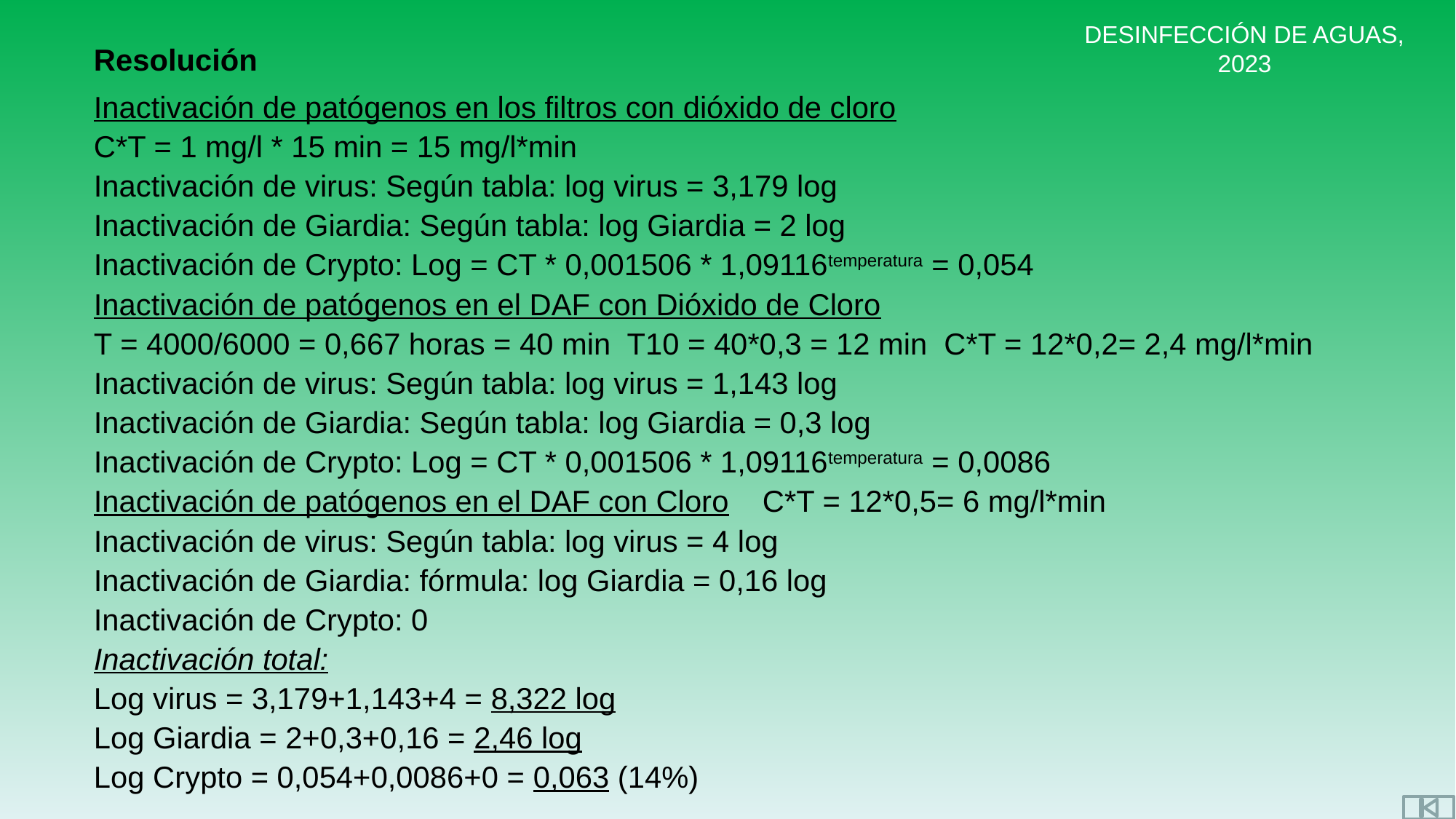

Resolución
Inactivación de patógenos en los filtros con dióxido de cloro
C*T = 1 mg/l * 15 min = 15 mg/l*min
Inactivación de virus: Según tabla: log virus = 3,179 log
Inactivación de Giardia: Según tabla: log Giardia = 2 log
Inactivación de Crypto: Log = CT * 0,001506 * 1,09116temperatura = 0,054
Inactivación de patógenos en el DAF con Dióxido de Cloro
T = 4000/6000 = 0,667 horas = 40 min  T10 = 40*0,3 = 12 min  C*T = 12*0,2= 2,4 mg/l*min
Inactivación de virus: Según tabla: log virus = 1,143 log
Inactivación de Giardia: Según tabla: log Giardia = 0,3 log
Inactivación de Crypto: Log = CT * 0,001506 * 1,09116temperatura = 0,0086
Inactivación de patógenos en el DAF con Cloro    C*T = 12*0,5= 6 mg/l*min
Inactivación de virus: Según tabla: log virus = 4 log
Inactivación de Giardia: fórmula: log Giardia = 0,16 log
Inactivación de Crypto: 0
Inactivación total:
Log virus = 3,179+1,143+4 = 8,322 log
Log Giardia = 2+0,3+0,16 = 2,46 log
Log Crypto = 0,054+0,0086+0 = 0,063 (14%)